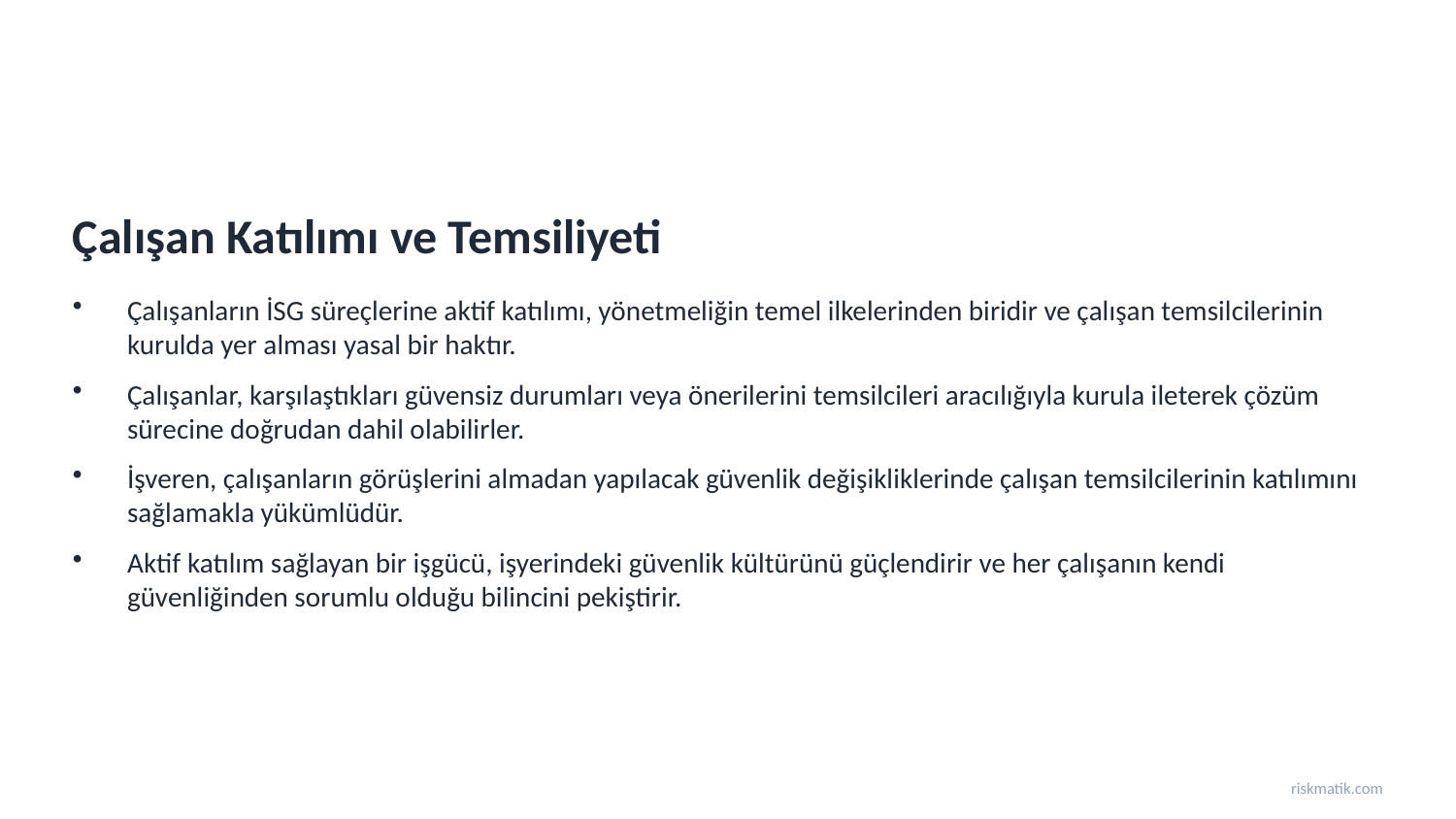

Çalışan Katılımı ve Temsiliyeti
Çalışanların İSG süreçlerine aktif katılımı, yönetmeliğin temel ilkelerinden biridir ve çalışan temsilcilerinin kurulda yer alması yasal bir haktır.
Çalışanlar, karşılaştıkları güvensiz durumları veya önerilerini temsilcileri aracılığıyla kurula ileterek çözüm sürecine doğrudan dahil olabilirler.
İşveren, çalışanların görüşlerini almadan yapılacak güvenlik değişikliklerinde çalışan temsilcilerinin katılımını sağlamakla yükümlüdür.
Aktif katılım sağlayan bir işgücü, işyerindeki güvenlik kültürünü güçlendirir ve her çalışanın kendi güvenliğinden sorumlu olduğu bilincini pekiştirir.
riskmatik.com